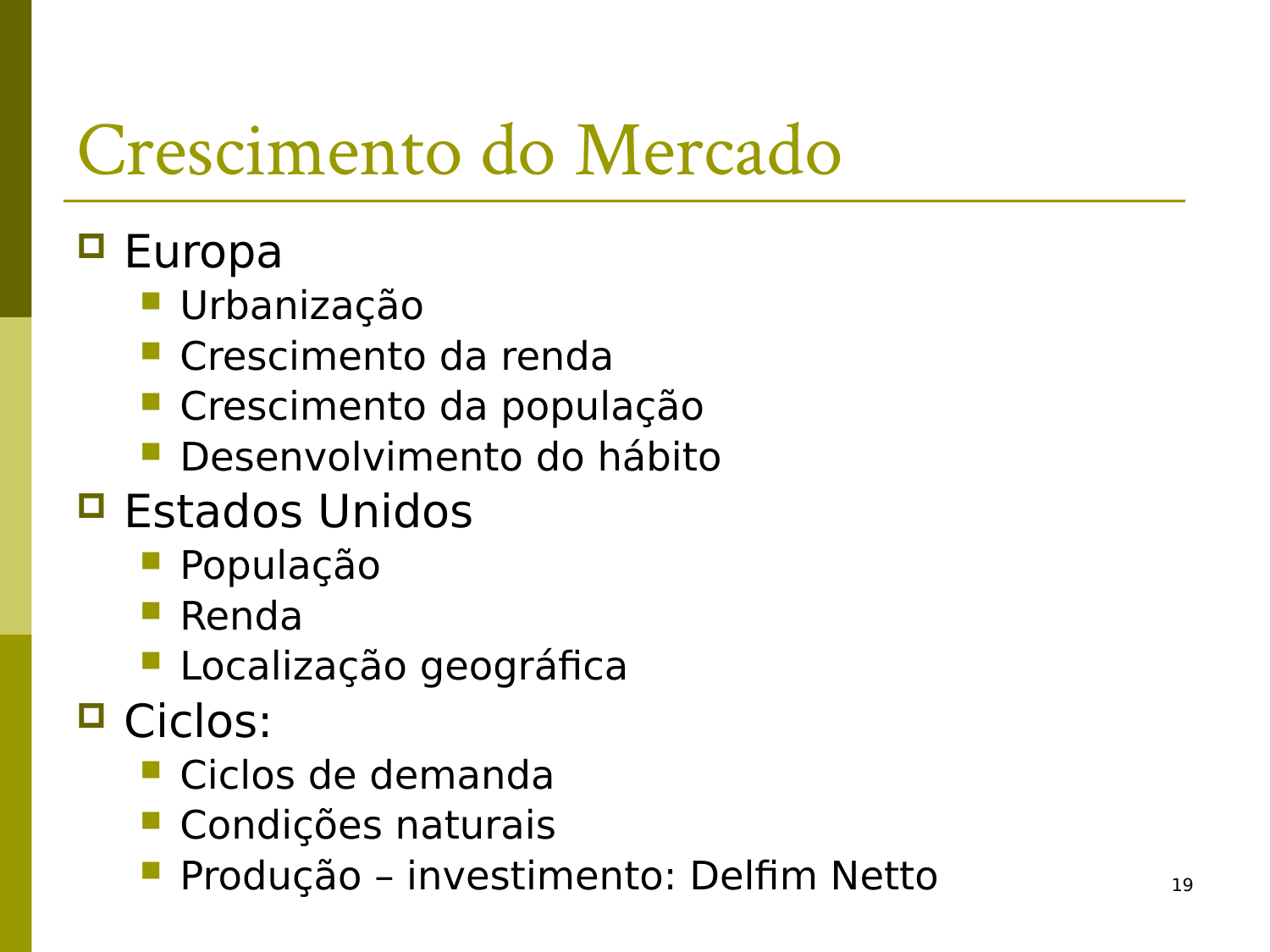

# Crescimento do Mercado
Europa
Urbanização
Crescimento da renda
Crescimento da população
Desenvolvimento do hábito
Estados Unidos
População
Renda
Localização geográfica
Ciclos:
Ciclos de demanda
Condições naturais
Produção – investimento: Delfim Netto
19